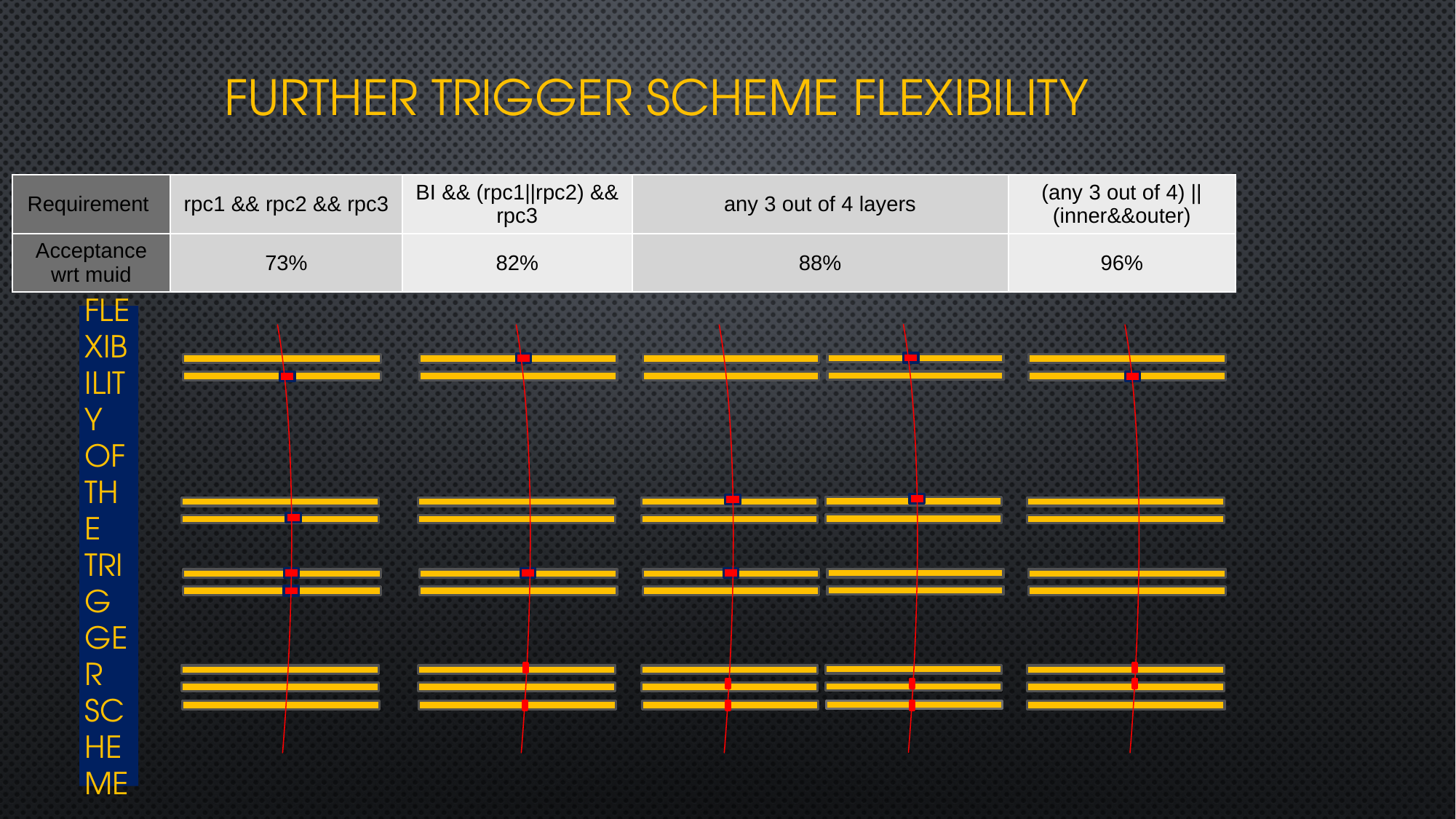

Further trigger scheme flexibility
| Requirement | rpc1 && rpc2 && rpc3 | BI && (rpc1||rpc2) && rpc3 | any 3 out of 4 layers | (any 3 out of 4) || (inner&&outer) |
| --- | --- | --- | --- | --- |
| Acceptance wrt muid | 73% | 82% | 88% | 96% |

Flexibility of the trigger scheme